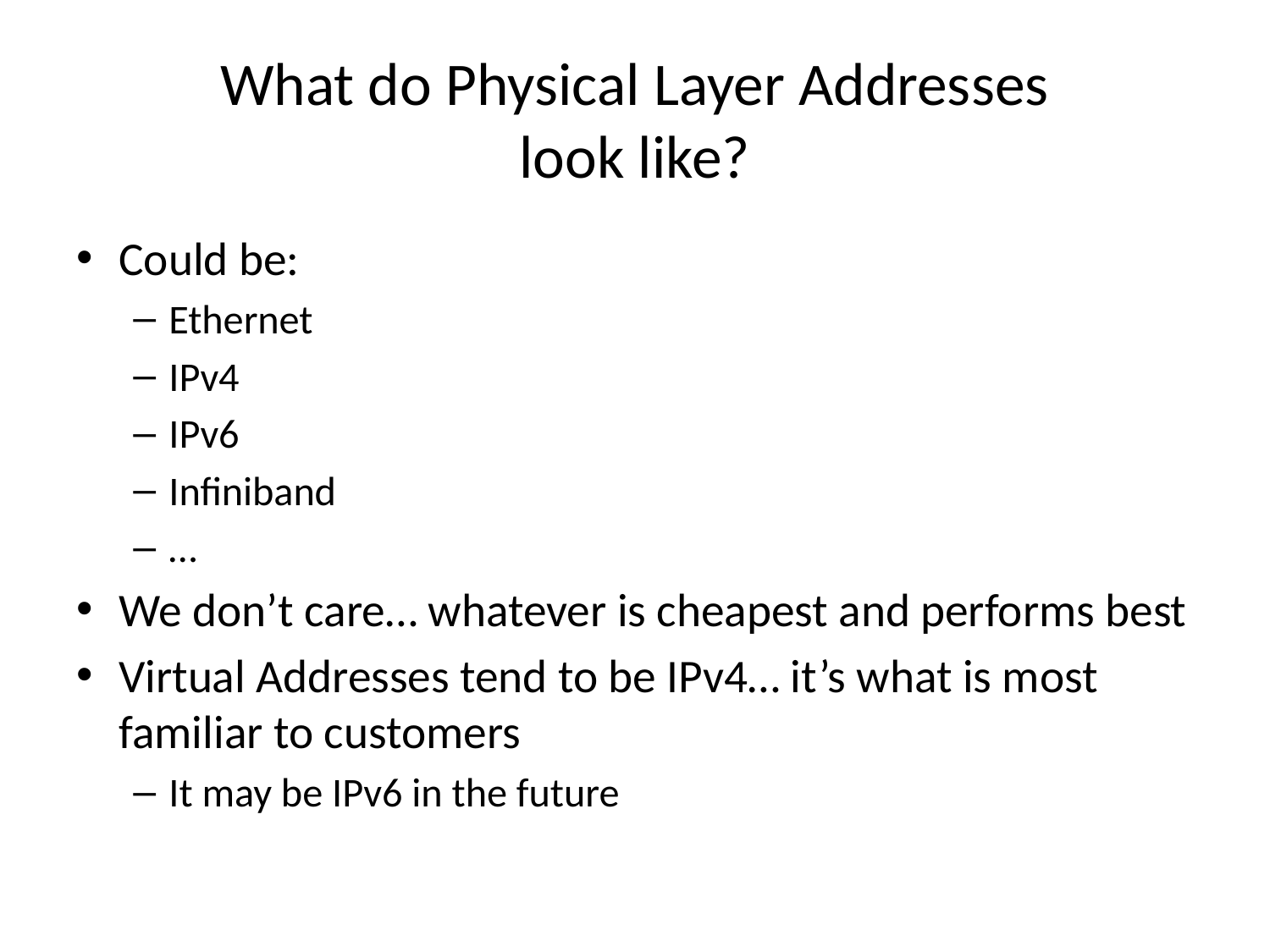

# What do Physical Layer Addresses look like?
Could be:
Ethernet
IPv4
IPv6
Infiniband
…
We don’t care… whatever is cheapest and performs best
Virtual Addresses tend to be IPv4… it’s what is most familiar to customers
It may be IPv6 in the future